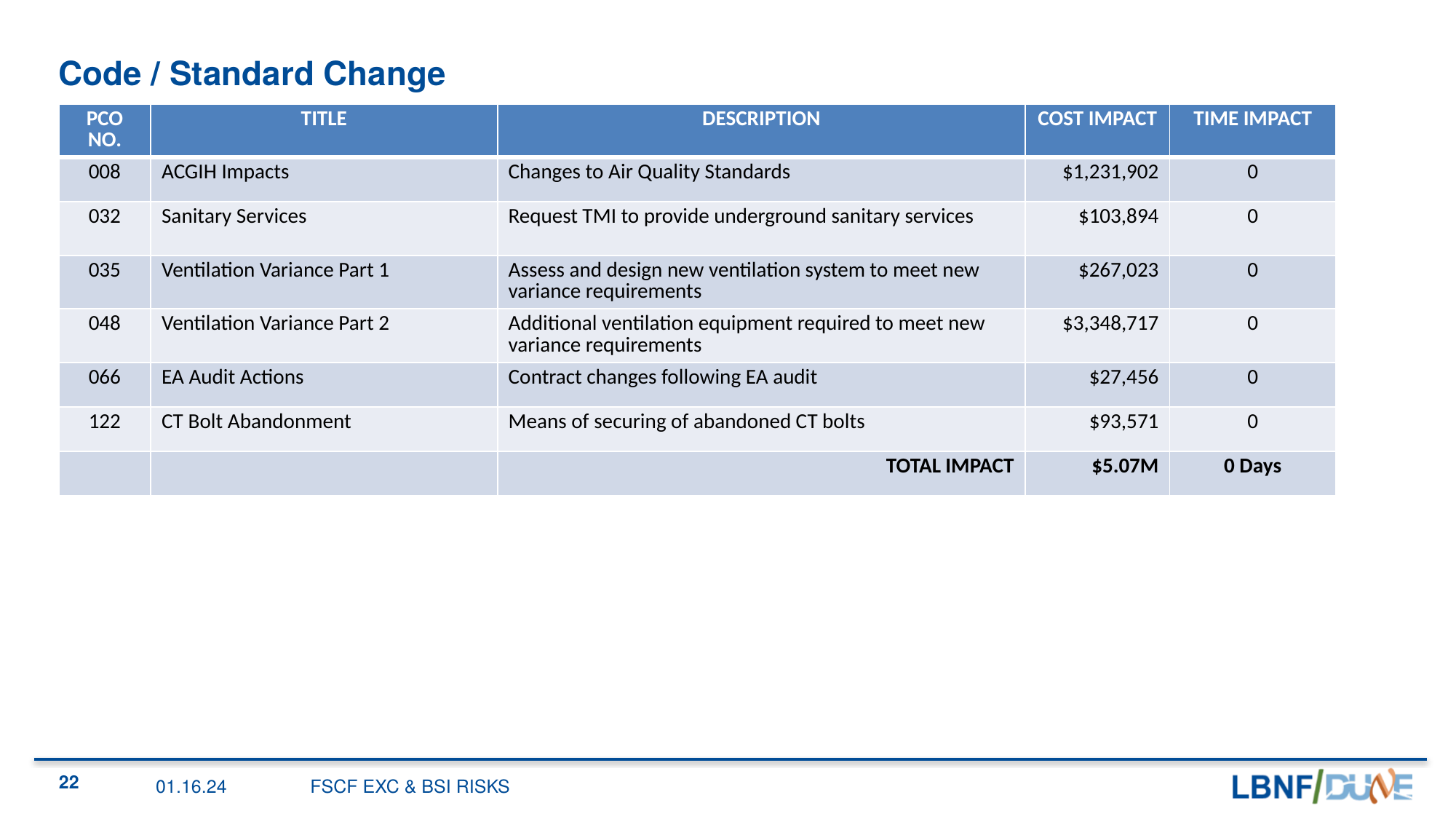

# Code / Standard Change
| PCO NO. | TITLE | DESCRIPTION | COST IMPACT | TIME IMPACT |
| --- | --- | --- | --- | --- |
| 008 | ACGIH Impacts | Changes to Air Quality Standards | $1,231,902 | 0 |
| 032 | Sanitary Services | Request TMI to provide underground sanitary services | $103,894 | 0 |
| 035 | Ventilation Variance Part 1 | Assess and design new ventilation system to meet new variance requirements | $267,023 | 0 |
| 048 | Ventilation Variance Part 2 | Additional ventilation equipment required to meet new variance requirements | $3,348,717 | 0 |
| 066 | EA Audit Actions | Contract changes following EA audit | $27,456 | 0 |
| 122 | CT Bolt Abandonment | Means of securing of abandoned CT bolts | $93,571 | 0 |
|  |  | TOTAL IMPACT | $5.07M | 0 Days |
22
01.16.24
FSCF EXC & BSI RISKS